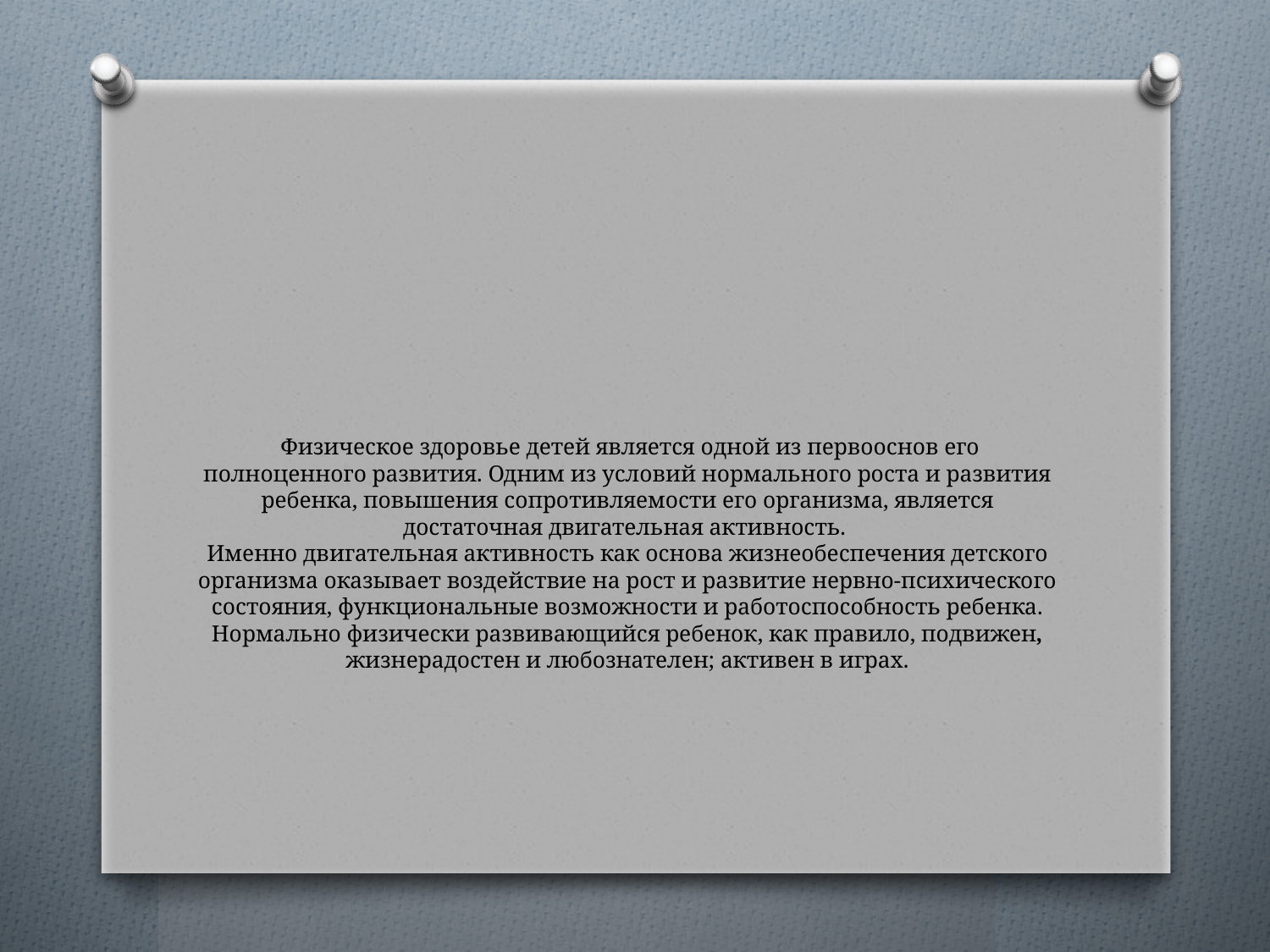

# Физическое здоровье детей является одной из первооснов его полноценного развития. Одним из условий нормального роста и развития ребенка, повышения сопротивляемости его организма, является достаточная двигательная активность. Именно двигательная активность как основа жизнеобеспечения детского организма оказывает воздействие на рост и развитие нервно-психического состояния, функциональные возможности и работоспособность ребенка. Нормально физически развивающийся ребенок, как правило, подвижен, жизнерадостен и любознателен; активен в играх.